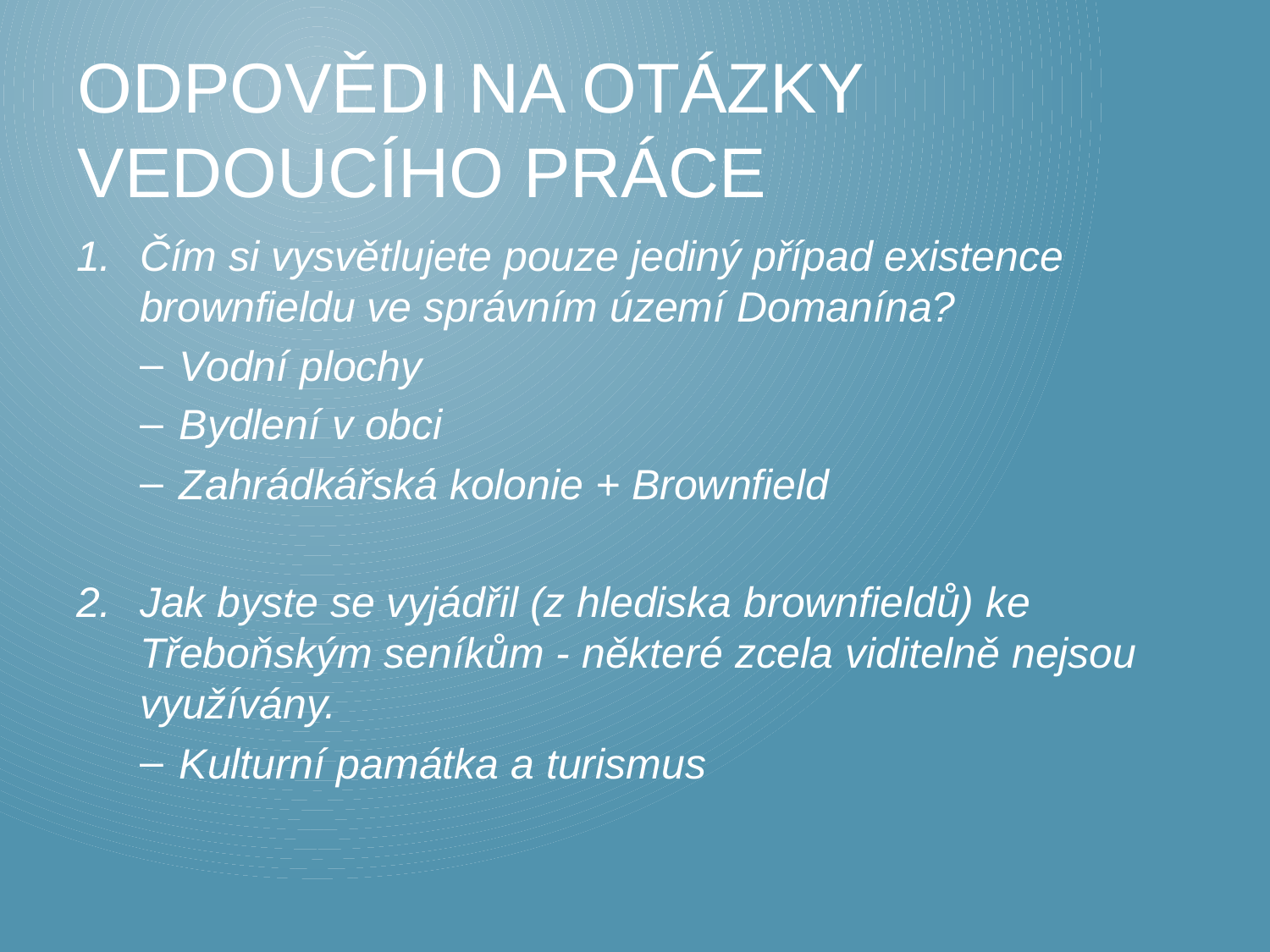

# odpovědi na otázky vedoucího práce
Čím si vysvětlujete pouze jediný případ existence brownfieldu ve správním území Domanína?
Vodní plochy
Bydlení v obci
Zahrádkářská kolonie + Brownfield

Jak byste se vyjádřil (z hlediska brownfieldů) ke Třeboňským seníkům - některé zcela viditelně nejsou využívány.
Kulturní památka a turismus